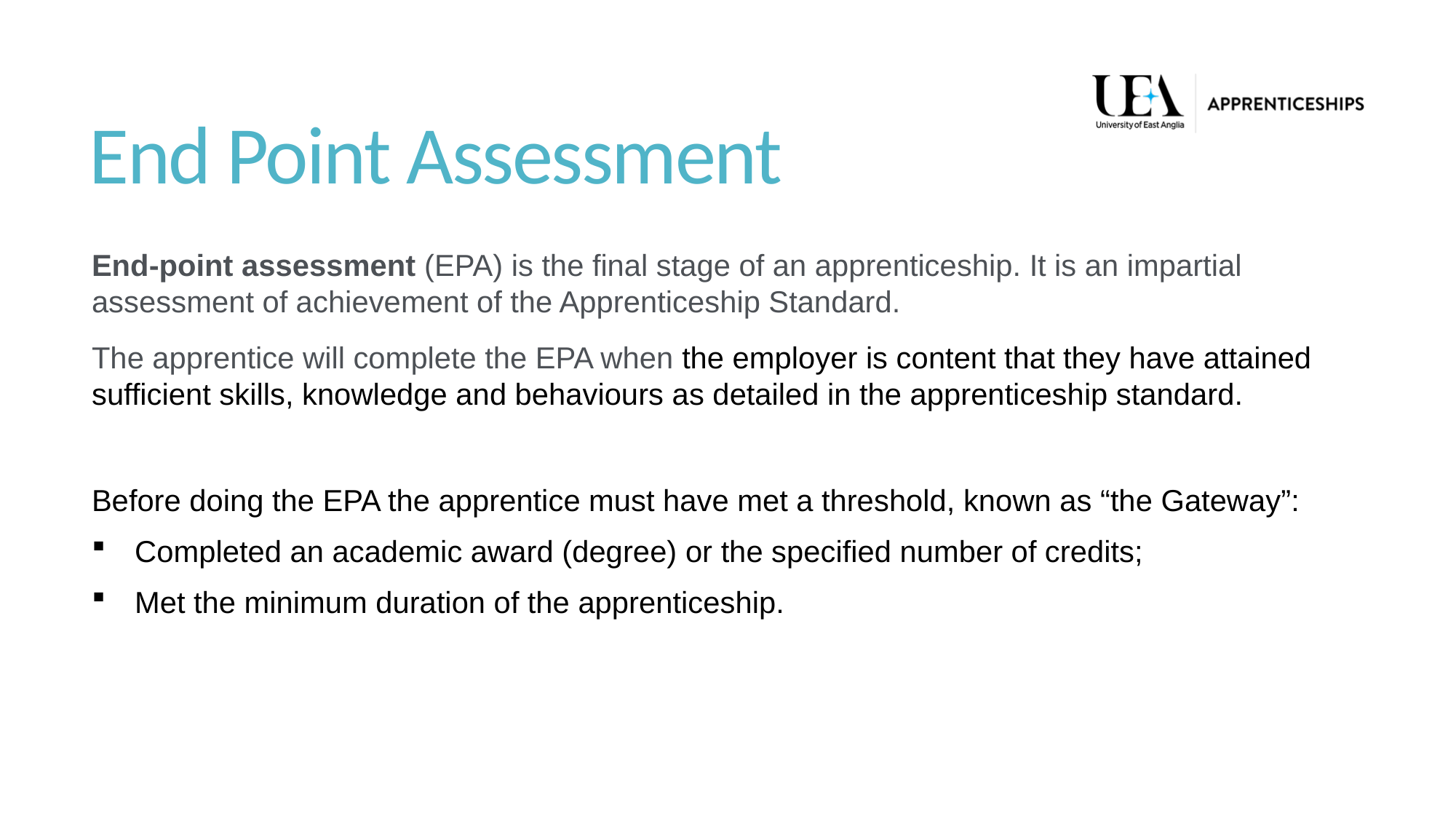

# End Point Assessment
End-point assessment (EPA) is the final stage of an apprenticeship. It is an impartial assessment of achievement of the Apprenticeship Standard.
The apprentice will complete the EPA when the employer is content that they have attained sufficient skills, knowledge and behaviours as detailed in the apprenticeship standard.

Before doing the EPA the apprentice must have met a threshold, known as “the Gateway”:
Completed an academic award (degree) or the specified number of credits;
Met the minimum duration of the apprenticeship.